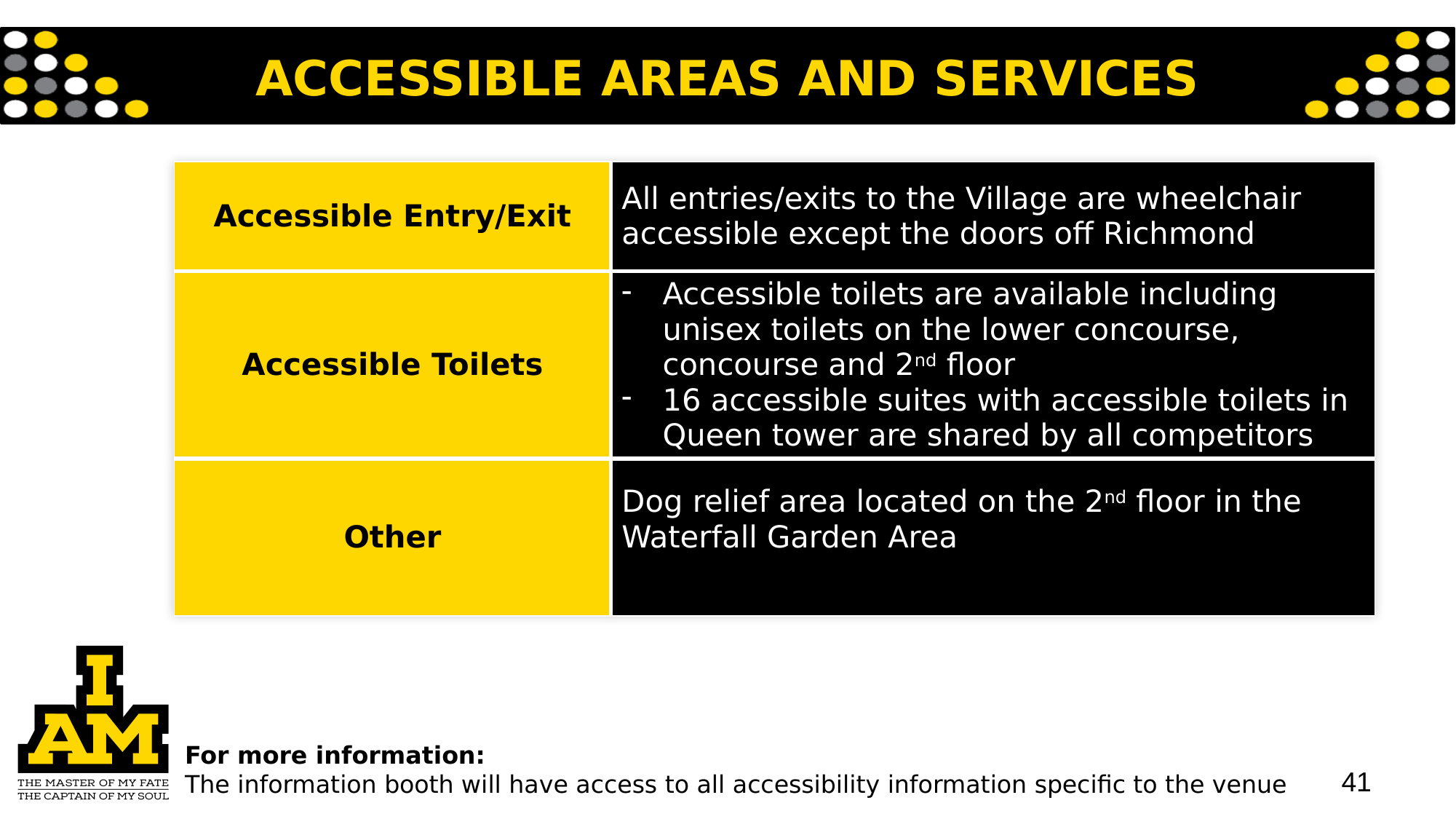

# ACCESSIBLE AREAS AND SERVICES
Instructions:

Examples are provided in { } .
Make sure these are updated to reflect your specific venue

| Accessible Entry/Exit | All entries/exits to the Village are wheelchair accessible except the doors off Richmond |
| --- | --- |
| Accessible Toilets | Accessible toilets are available including unisex toilets on the lower concourse, concourse and 2nd floor 16 accessible suites with accessible toilets in Queen tower are shared by all competitors |
| Other | Dog relief area located on the 2nd floor in the Waterfall Garden Area |
For more information:
The information booth will have access to all accessibility information specific to the venue
41